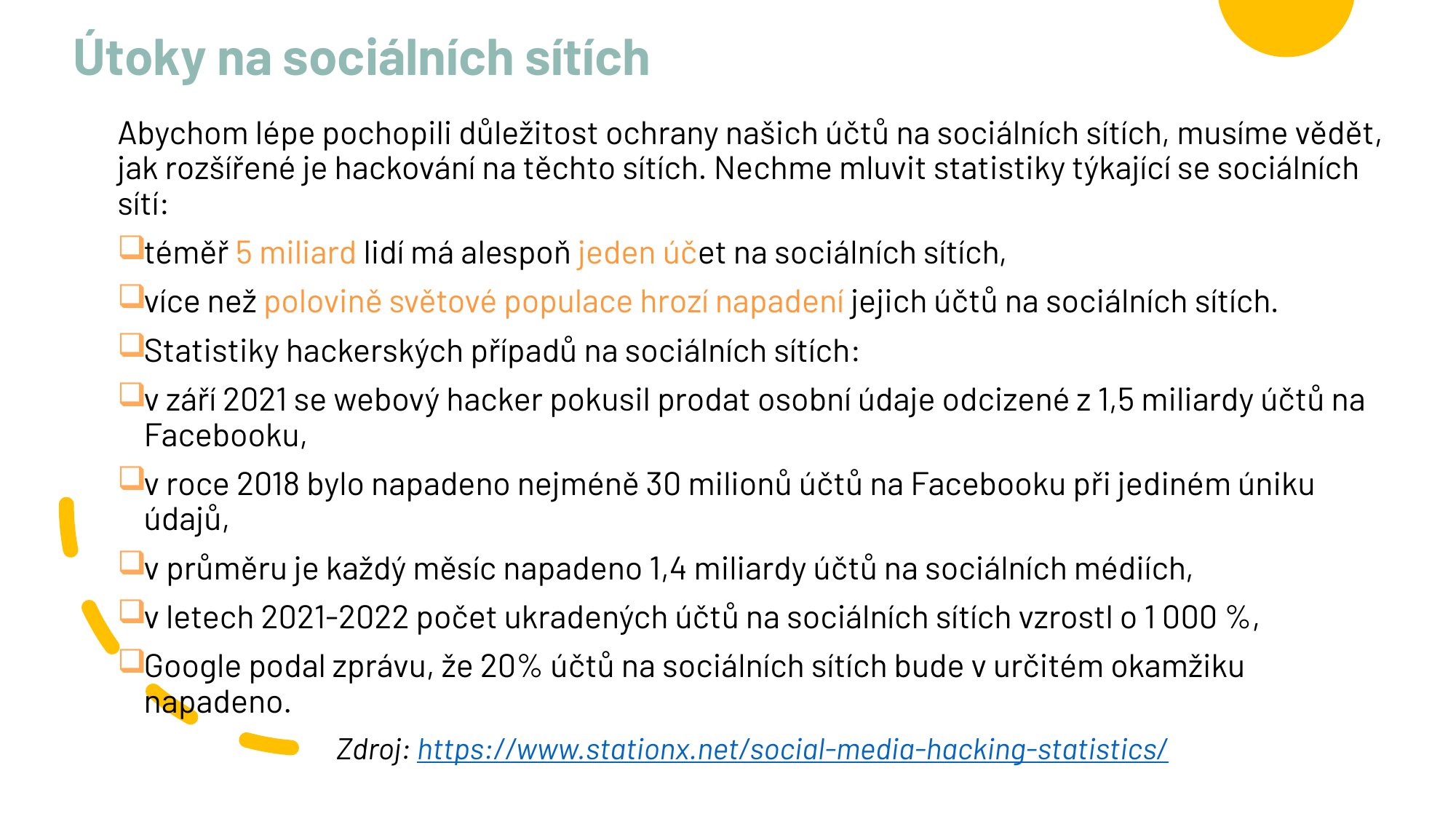

# Útoky na sociálních sítích
Abychom lépe pochopili důležitost ochrany našich účtů na sociálních sítích, musíme vědět, jak rozšířené je hackování na těchto sítích. Nechme mluvit statistiky týkající se sociálních sítí:
téměř 5 miliard lidí má alespoň jeden účet na sociálních sítích,
více než polovině světové populace hrozí napadení jejich účtů na sociálních sítích.
Statistiky hackerských případů na sociálních sítích:
v září 2021 se webový hacker pokusil prodat osobní údaje odcizené z 1,5 miliardy účtů na Facebooku,
v roce 2018 bylo napadeno nejméně 30 milionů účtů na Facebooku při jediném úniku údajů,
v průměru je každý měsíc napadeno 1,4 miliardy účtů na sociálních médiích,
v letech 2021-2022 počet ukradených účtů na sociálních sítích vzrostl o 1 000 %,
Google podal zprávu, že 20% účtů na sociálních sítích bude v určitém okamžiku napadeno.
Zdroj: https://www.stationx.net/social-media-hacking-statistics/